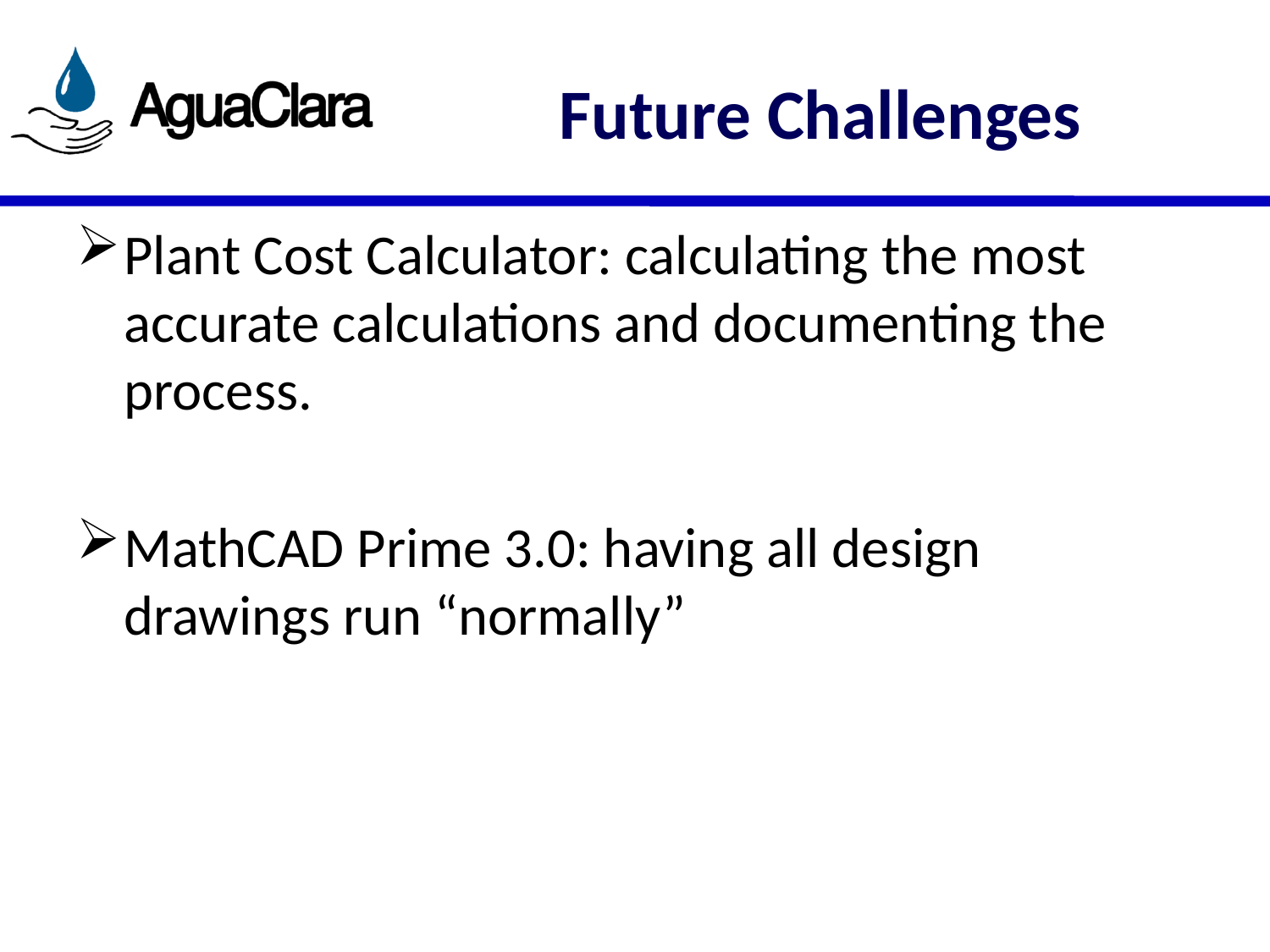

# Future Challenges
Plant Cost Calculator: calculating the most accurate calculations and documenting the process.

MathCAD Prime 3.0: having all design drawings run “normally”